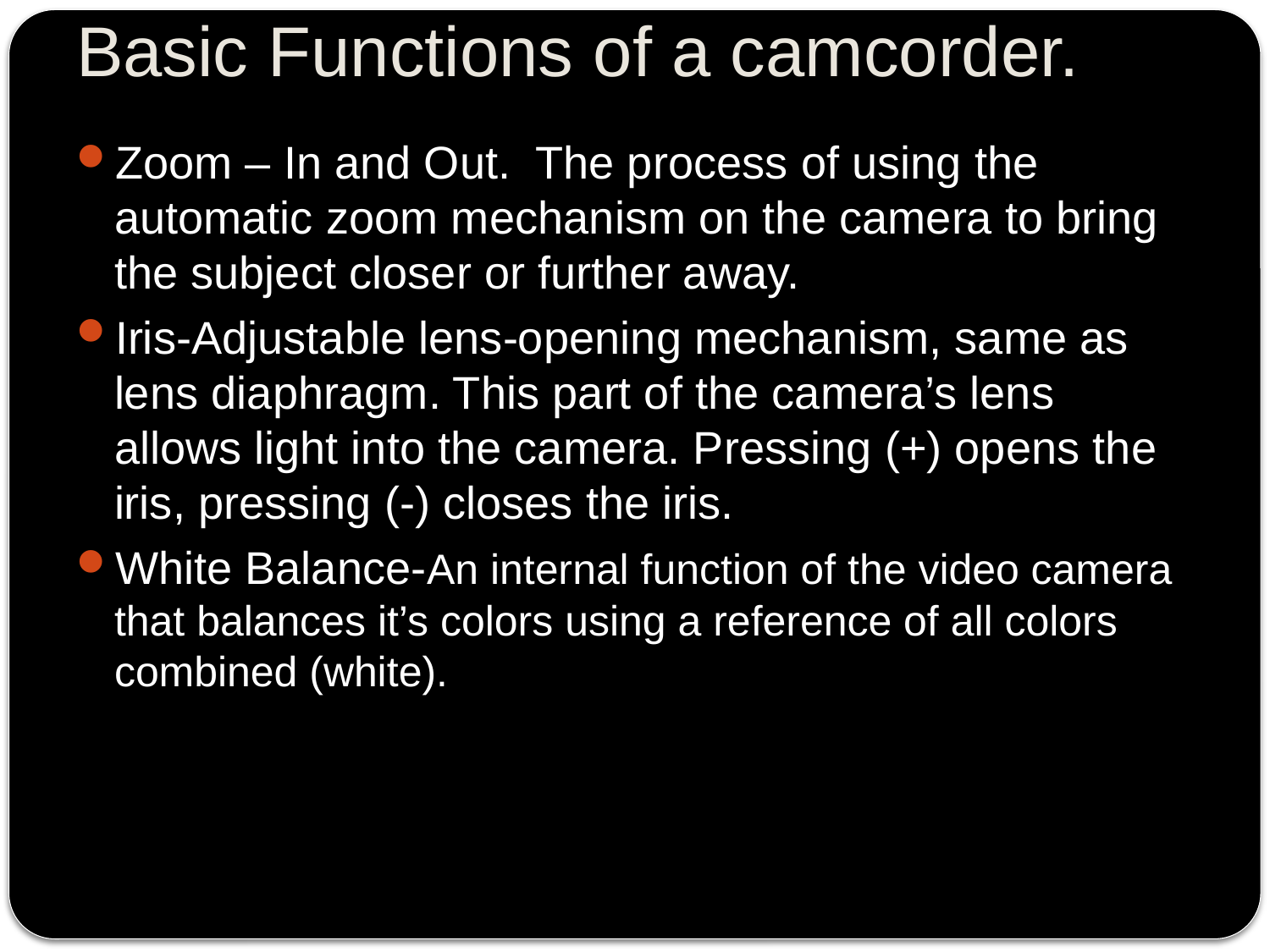

# Basic Functions of a camcorder.
Zoom – In and Out.  The process of using the automatic zoom mechanism on the camera to bring the subject closer or further away.
Iris-Adjustable lens-opening mechanism, same as lens diaphragm. This part of the camera’s lens allows light into the camera. Pressing (+) opens the iris, pressing (-) closes the iris.
White Balance-An internal function of the video camera that balances it’s colors using a reference of all colors combined (white).